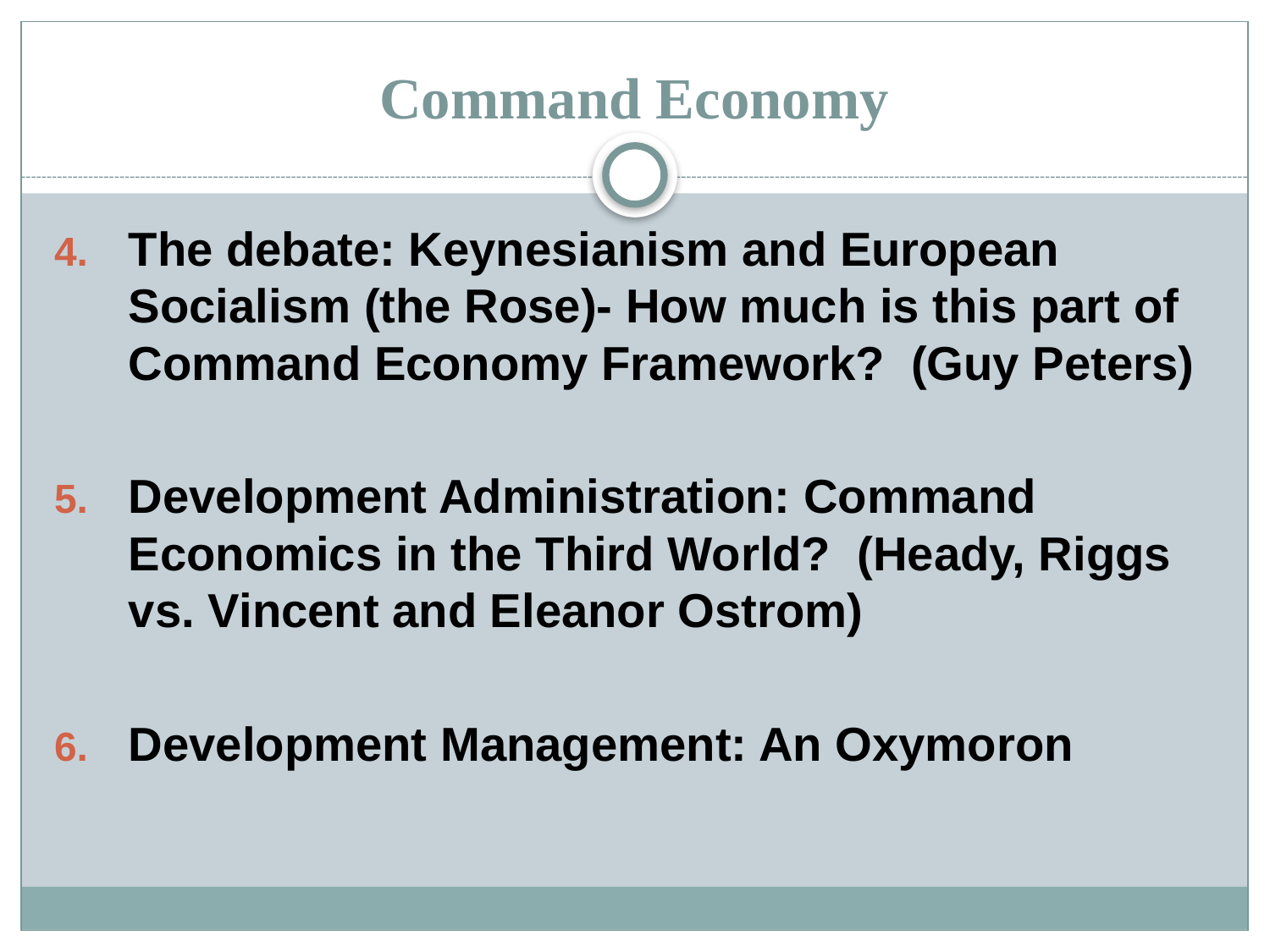

# Command Economy
The debate: Keynesianism and European Socialism (the Rose)- How much is this part of Command Economy Framework?  (Guy Peters)

Development Administration: Command Economics in the Third World?  (Heady, Riggs vs. Vincent and Eleanor Ostrom)

Development Management: An Oxymoron